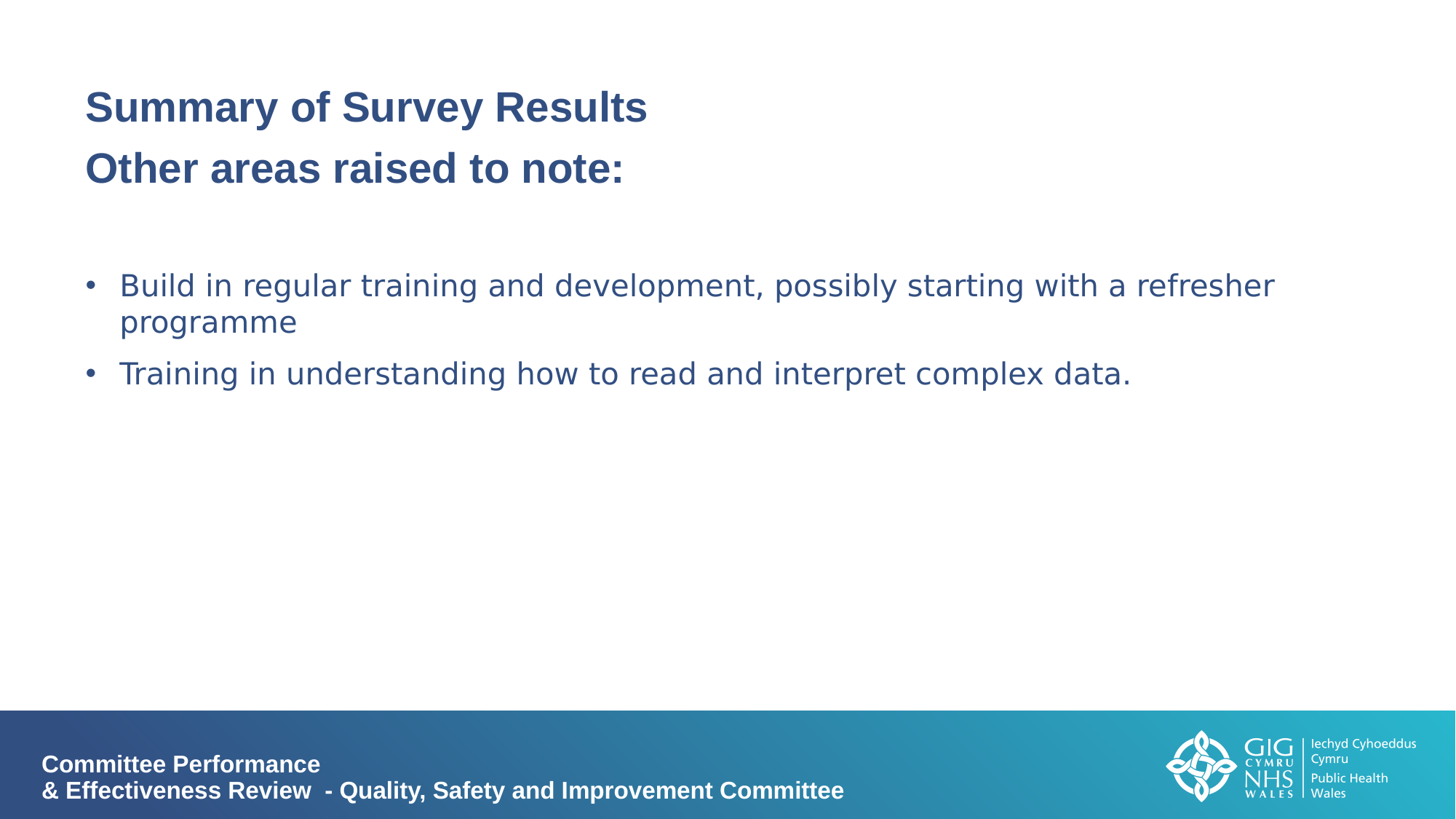

Summary of Survey Results
Other areas raised to note:
Build in regular training and development, possibly starting with a refresher programme
Training in understanding how to read and interpret complex data.

Committee Performance
& Effectiveness Review  - Quality, Safety and Improvement Committee